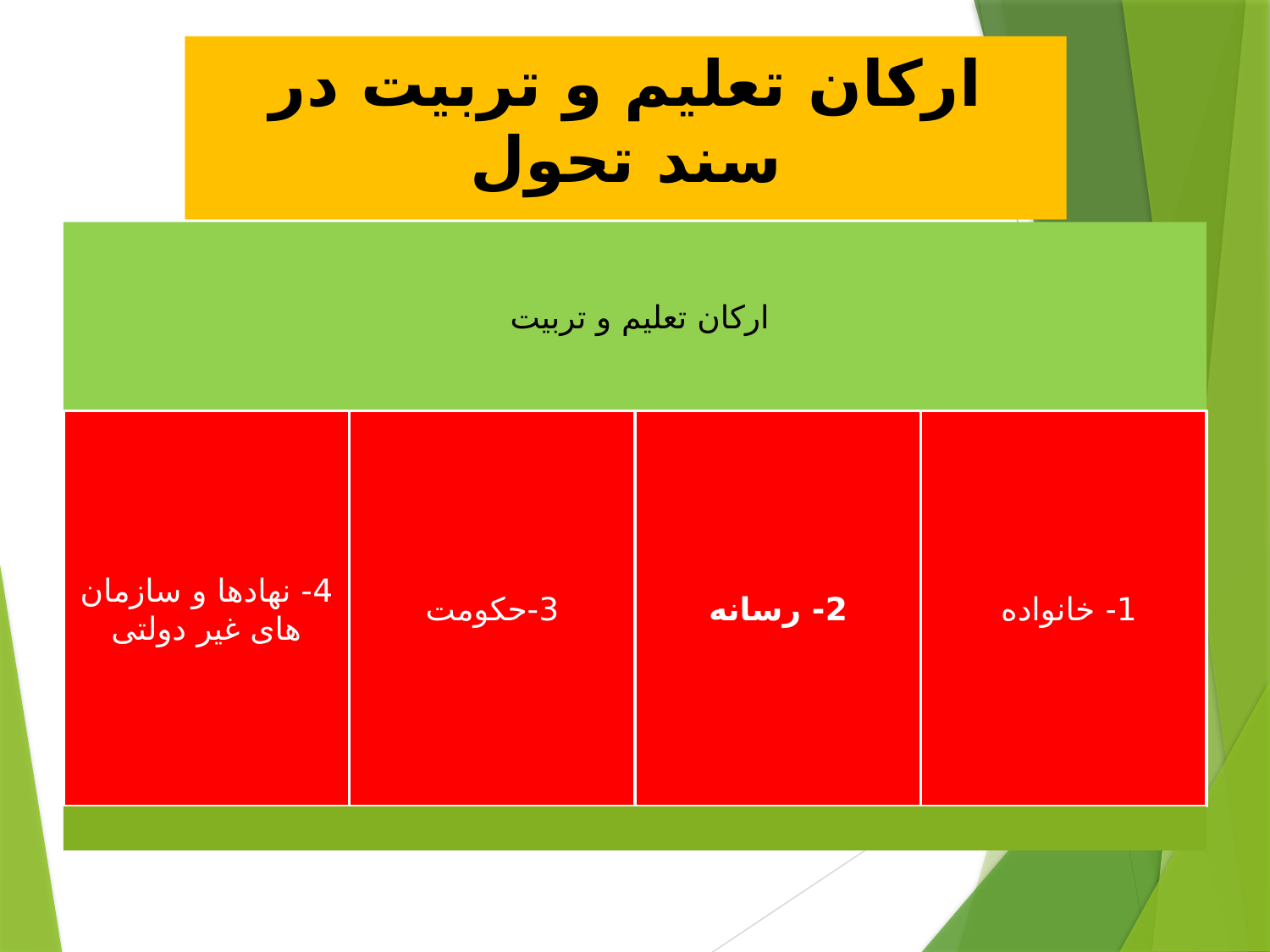

# ارکان تعلیم و تربیت در سند تحول
ارکان تعلیم و تربیت
3-حکومت
2- رسانه
1- خانواده
4- نهادها و سازمان های غیر دولتی